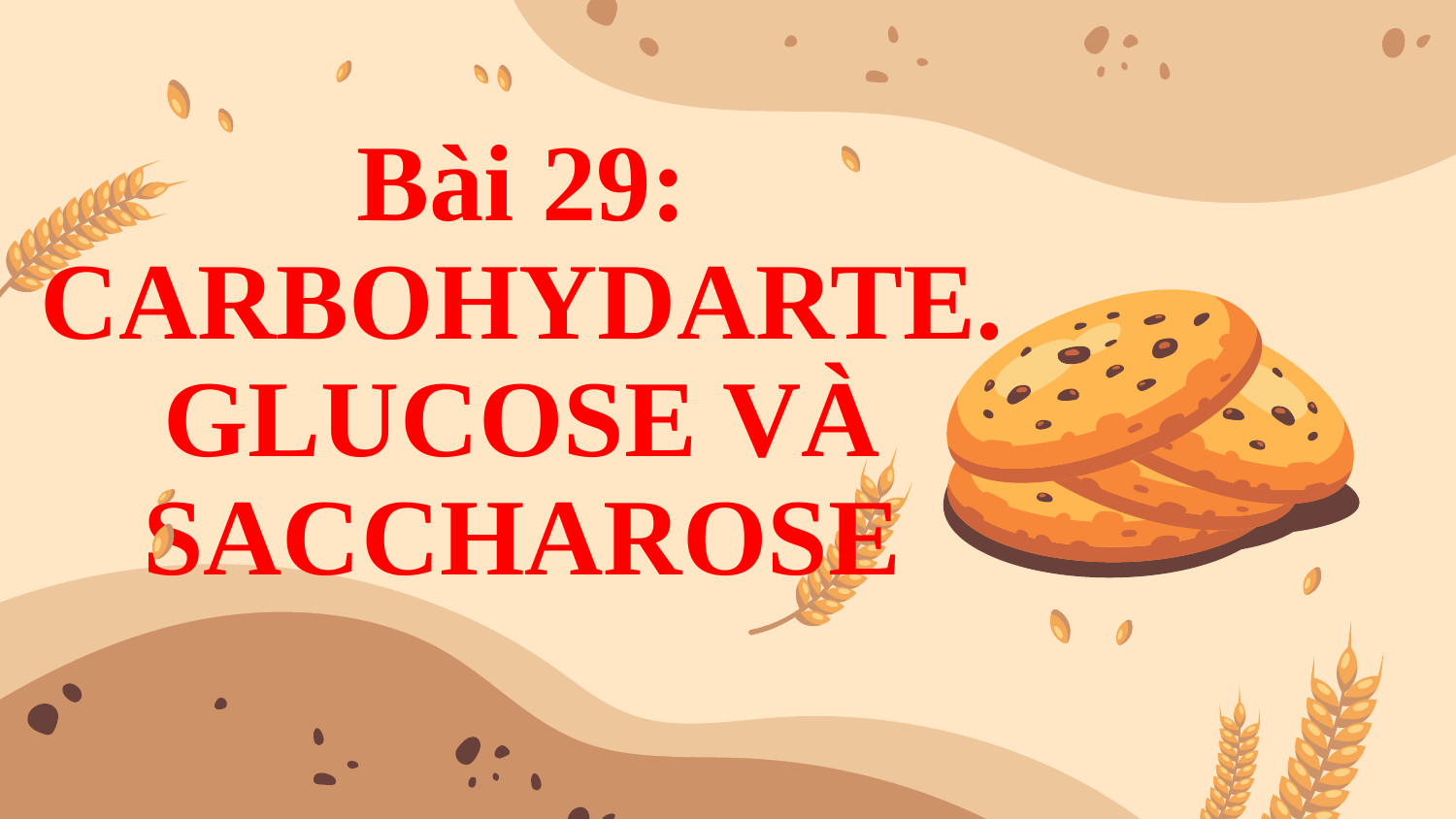

# Bài 29: CARBOHYDARTE. GLUCOSE VÀ SACCHAROSE